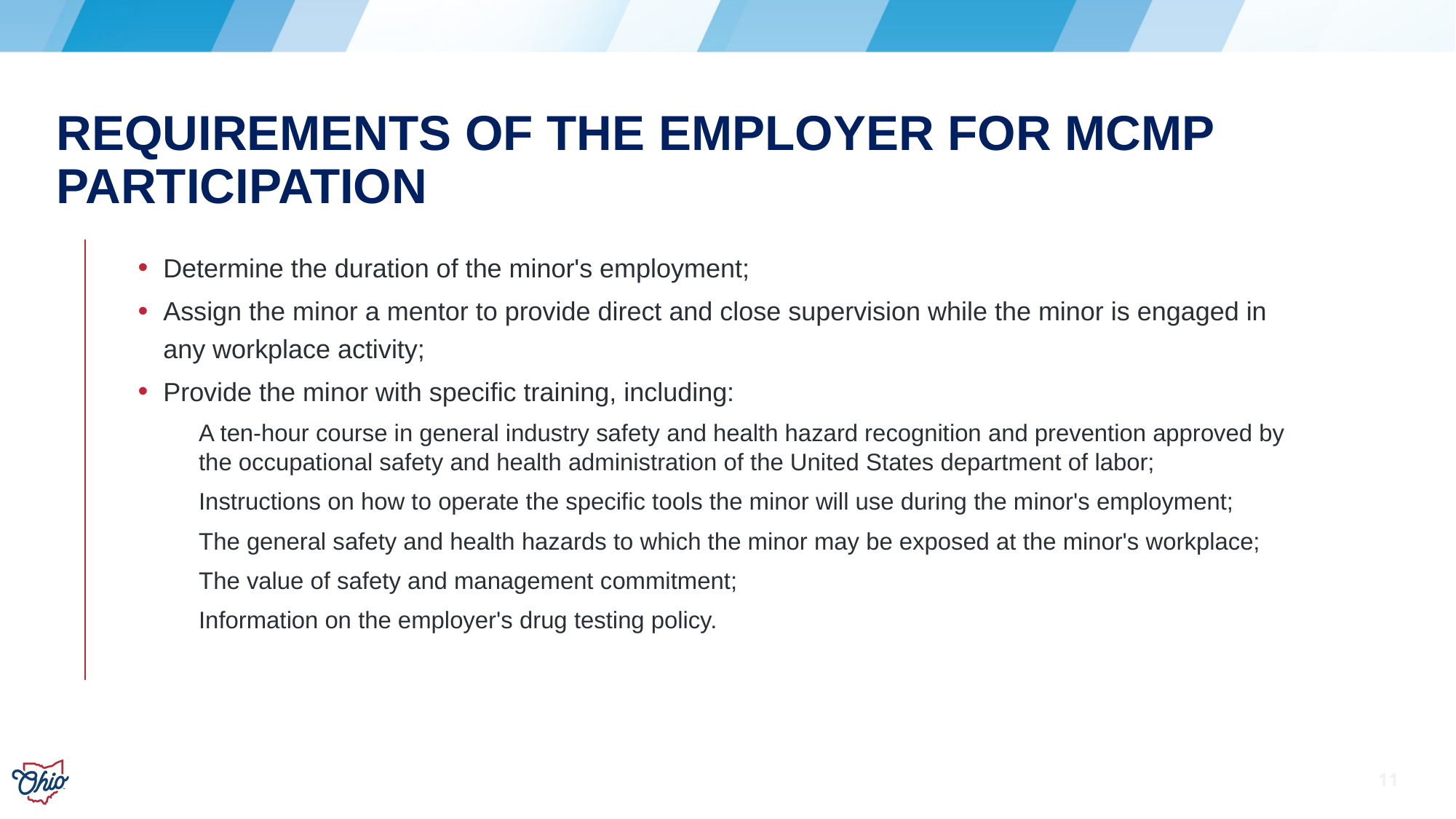

# Requirements of the Employer for MCMP Participation
Determine the duration of the minor's employment;
Assign the minor a mentor to provide direct and close supervision while the minor is engaged in any workplace activity;
Provide the minor with specific training, including:
A ten-hour course in general industry safety and health hazard recognition and prevention approved by the occupational safety and health administration of the United States department of labor;
Instructions on how to operate the specific tools the minor will use during the minor's employment;
The general safety and health hazards to which the minor may be exposed at the minor's workplace;
The value of safety and management commitment;
Information on the employer's drug testing policy.

11